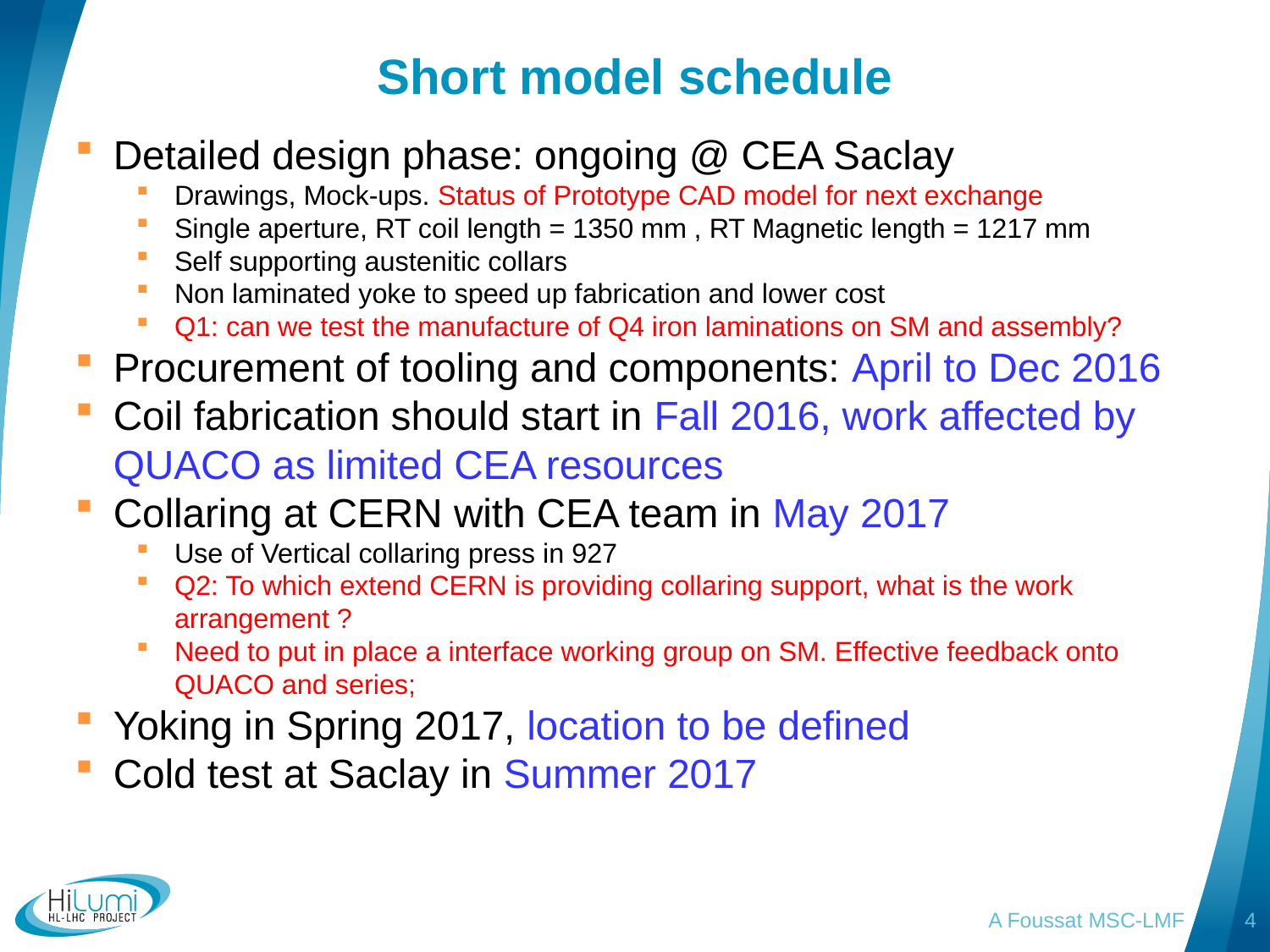

# Short model schedule
Detailed design phase: ongoing @ CEA Saclay
Drawings, Mock-ups. Status of Prototype CAD model for next exchange
Single aperture, RT coil length = 1350 mm , RT Magnetic length = 1217 mm
Self supporting austenitic collars
Non laminated yoke to speed up fabrication and lower cost
Q1: can we test the manufacture of Q4 iron laminations on SM and assembly?
Procurement of tooling and components: April to Dec 2016
Coil fabrication should start in Fall 2016, work affected by QUACO as limited CEA resources
Collaring at CERN with CEA team in May 2017
Use of Vertical collaring press in 927
Q2: To which extend CERN is providing collaring support, what is the work arrangement ?
Need to put in place a interface working group on SM. Effective feedback onto QUACO and series;
Yoking in Spring 2017, location to be defined
Cold test at Saclay in Summer 2017

A Foussat MSC-LMF
4